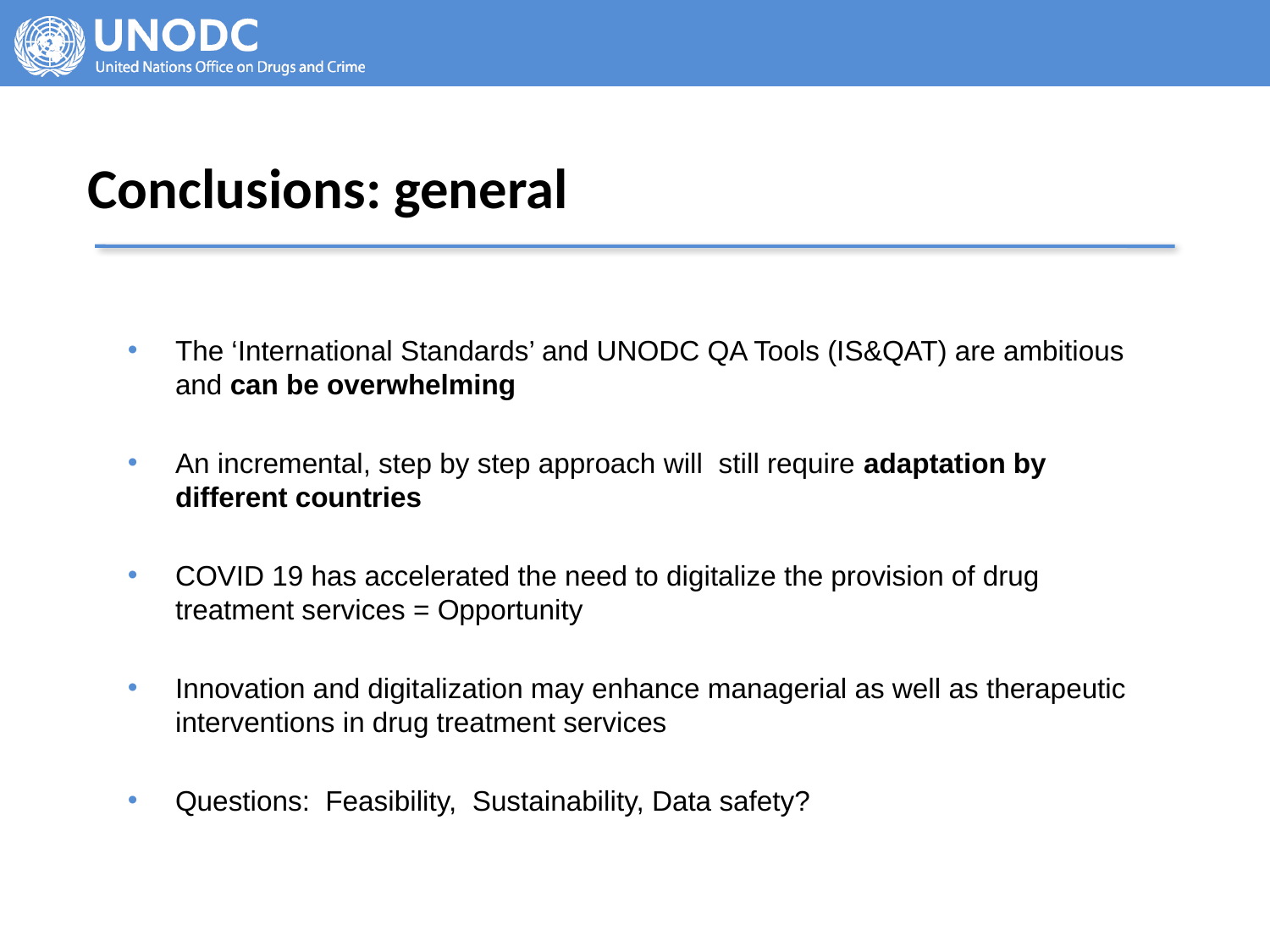

Conclusions: general
The ‘International Standards’ and UNODC QA Tools (IS&QAT) are ambitious and can be overwhelming

An incremental, step by step approach will  still require adaptation by different countries

COVID 19 has accelerated the need to digitalize the provision of drug treatment services = Opportunity

Innovation and digitalization may enhance managerial as well as therapeutic interventions in drug treatment services

Questions:  Feasibility,  Sustainability, Data safety?